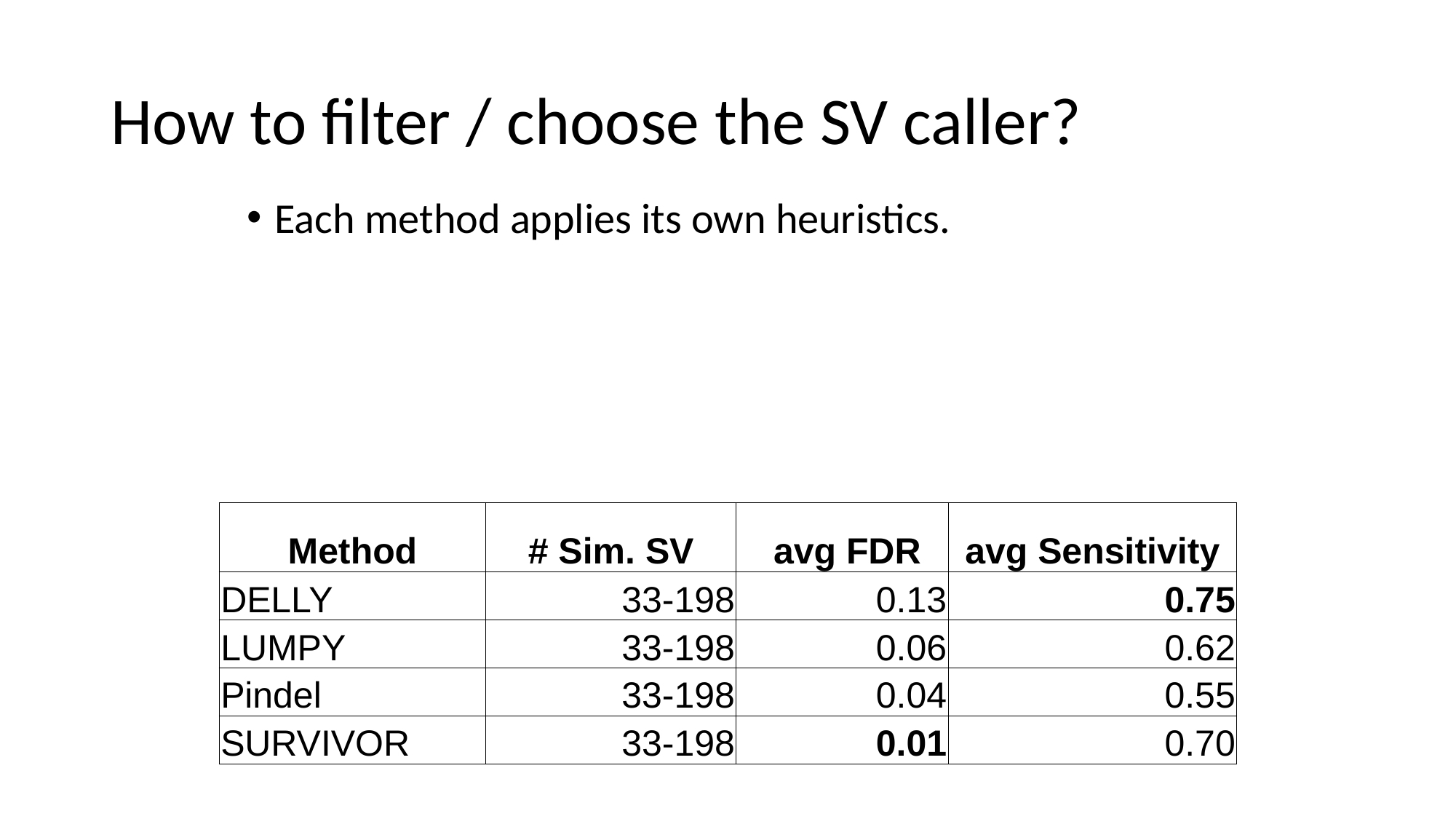

# How to filter / choose the SV caller?
Each method applies its own heuristics.

| Method | # Sim. SV | avg FDR | avg Sensitivity |
| --- | --- | --- | --- |
| DELLY | 33-198 | 0.13 | 0.75 |
| LUMPY | 33-198 | 0.06 | 0.62 |
| Pindel | 33-198 | 0.04 | 0.55 |
| SURVIVOR | 33-198 | 0.01 | 0.70 |